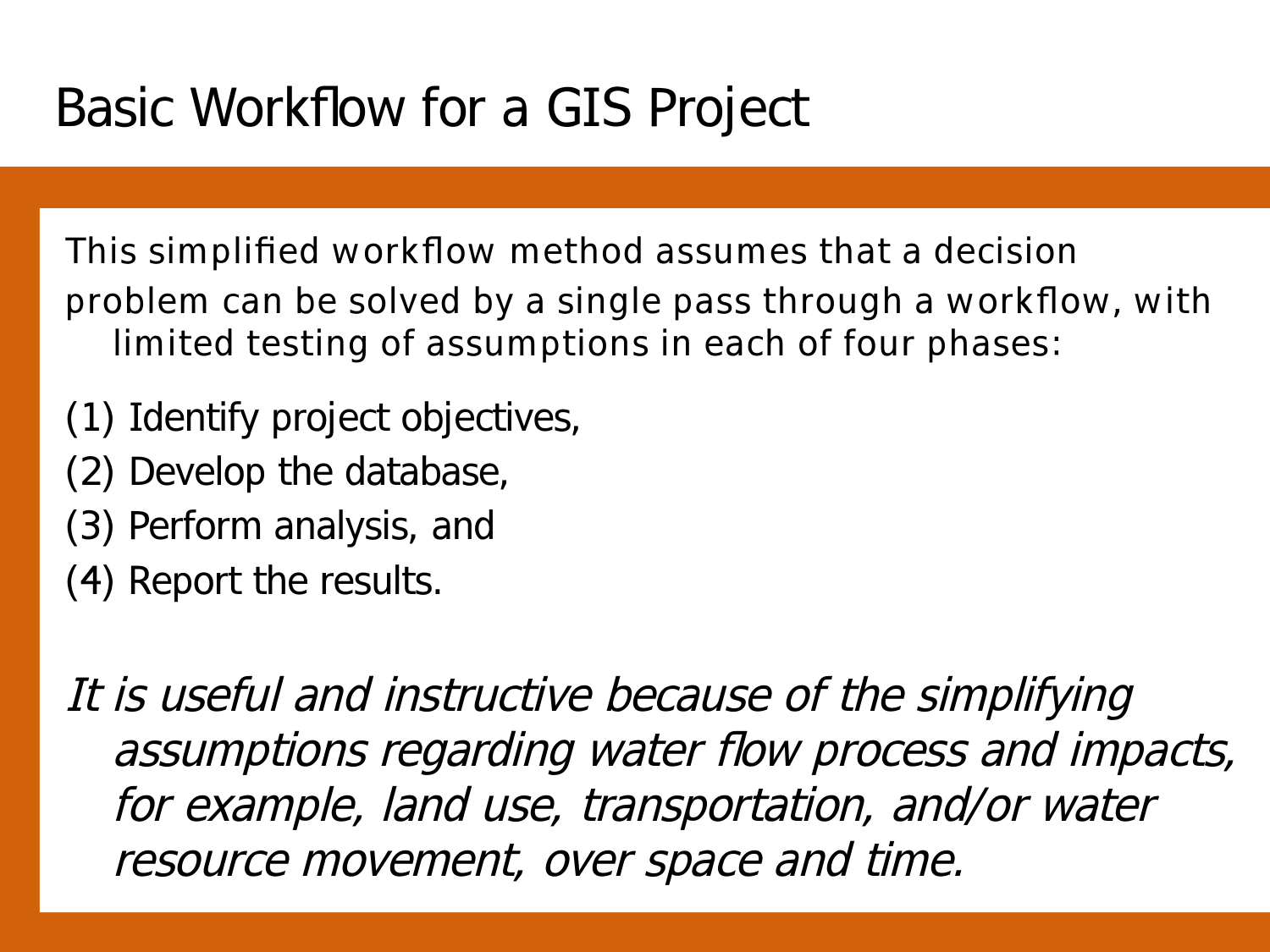

# Basic Workflow for a GIS Project
This simplified workflow method assumes that a decision
problem can be solved by a single pass through a workflow, with limited testing of assumptions in each of four phases:

Identify project objectives,
Develop the database,
(3) Perform analysis, and
(4) Report the results.

It is useful and instructive because of the simplifying assumptions regarding water flow process and impacts, for example, land use, transportation, and/or water resource movement, over space and time.